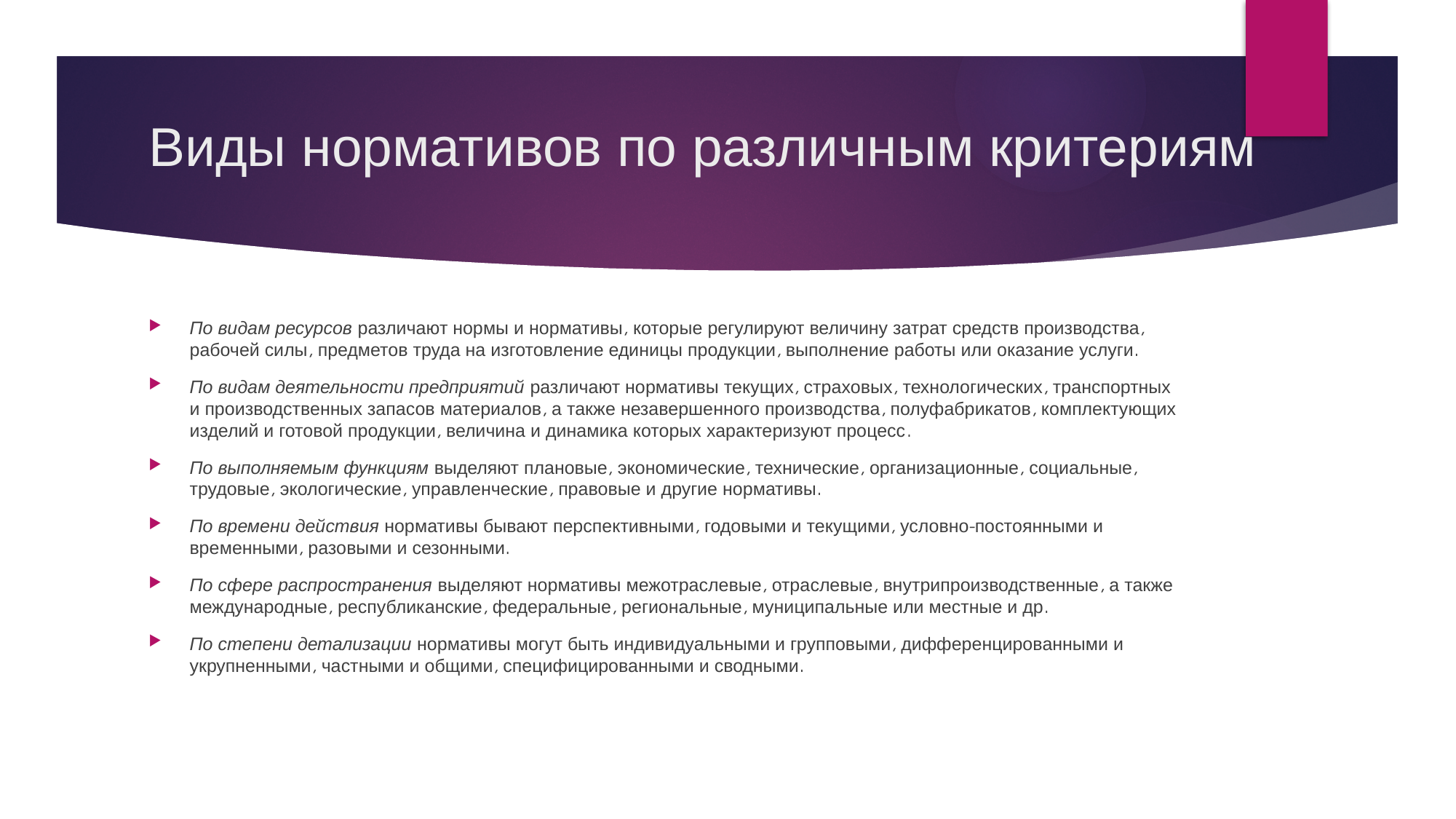

# Виды нормативов по различным критериям
По видам ресурсов различают нормы и нормативы, которые регулируют величину затрат средств производства, рабочей силы, предметов труда на изготовление единицы продукции, выполнение работы или оказание услуги.
По видам деятельности предприятий различают нормативы текущих, страховых, технологических, транспортных и производственных запасов материалов, а также незавершенного производства, полуфабрикатов, комплектующих изделий и готовой продукции, величина и динамика которых характеризуют процесс.
По выполняемым функциям выделяют плановые, экономические, технические, организационные, социальные, трудовые, экологические, управленческие, правовые и другие нормативы.
По времени действия нормативы бывают перспективными, годовыми и текущими, условно-постоянными и временными, разовыми и сезонными.
По сфере распространения выделяют нормативы межотраслевые, отраслевые, внутрипроизводственные, а также международные, республиканские, федеральные, региональные, муниципальные или местные и др.
По степени детализации нормативы могут быть индивидуальными и групповыми, дифференцированными и укрупненными, частными и общими, специфицированными и сводными.